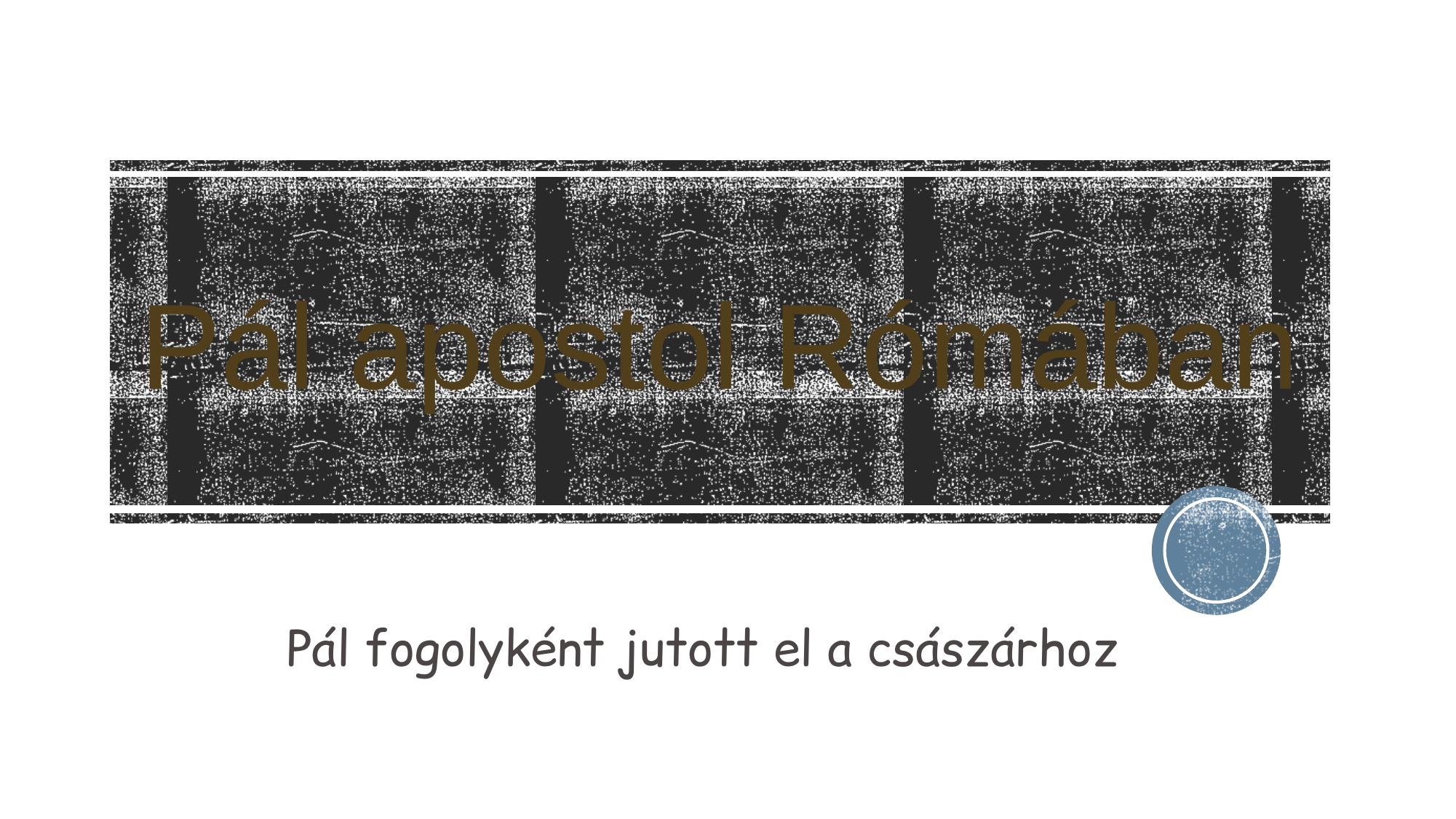

# Pál apostol Rómában
Pál fogolyként jutott el a császárhoz